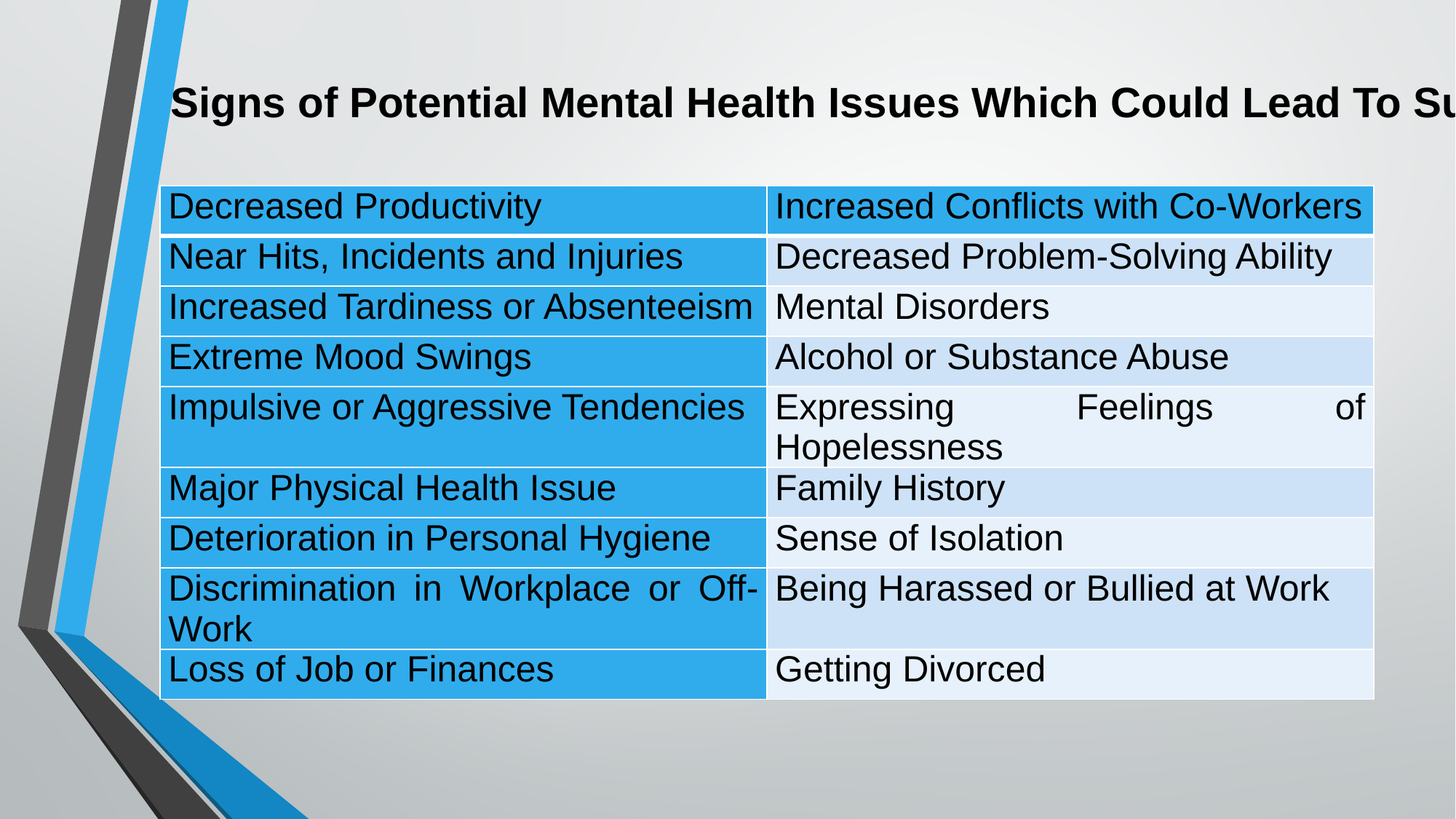

Signs of Potential Mental Health Issues Which Could Lead To Suicide

| Decreased Productivity | Increased Conflicts with Co-Workers |
| --- | --- |
| Near Hits, Incidents and Injuries | Decreased Problem-Solving Ability |
| Increased Tardiness or Absenteeism | Mental Disorders |
| Extreme Mood Swings | Alcohol or Substance Abuse |
| Impulsive or Aggressive Tendencies | Expressing Feelings of Hopelessness |
| Major Physical Health Issue | Family History |
| Deterioration in Personal Hygiene | Sense of Isolation |
| Discrimination in Workplace or Off-Work | Being Harassed or Bullied at Work |
| Loss of Job or Finances | Getting Divorced |